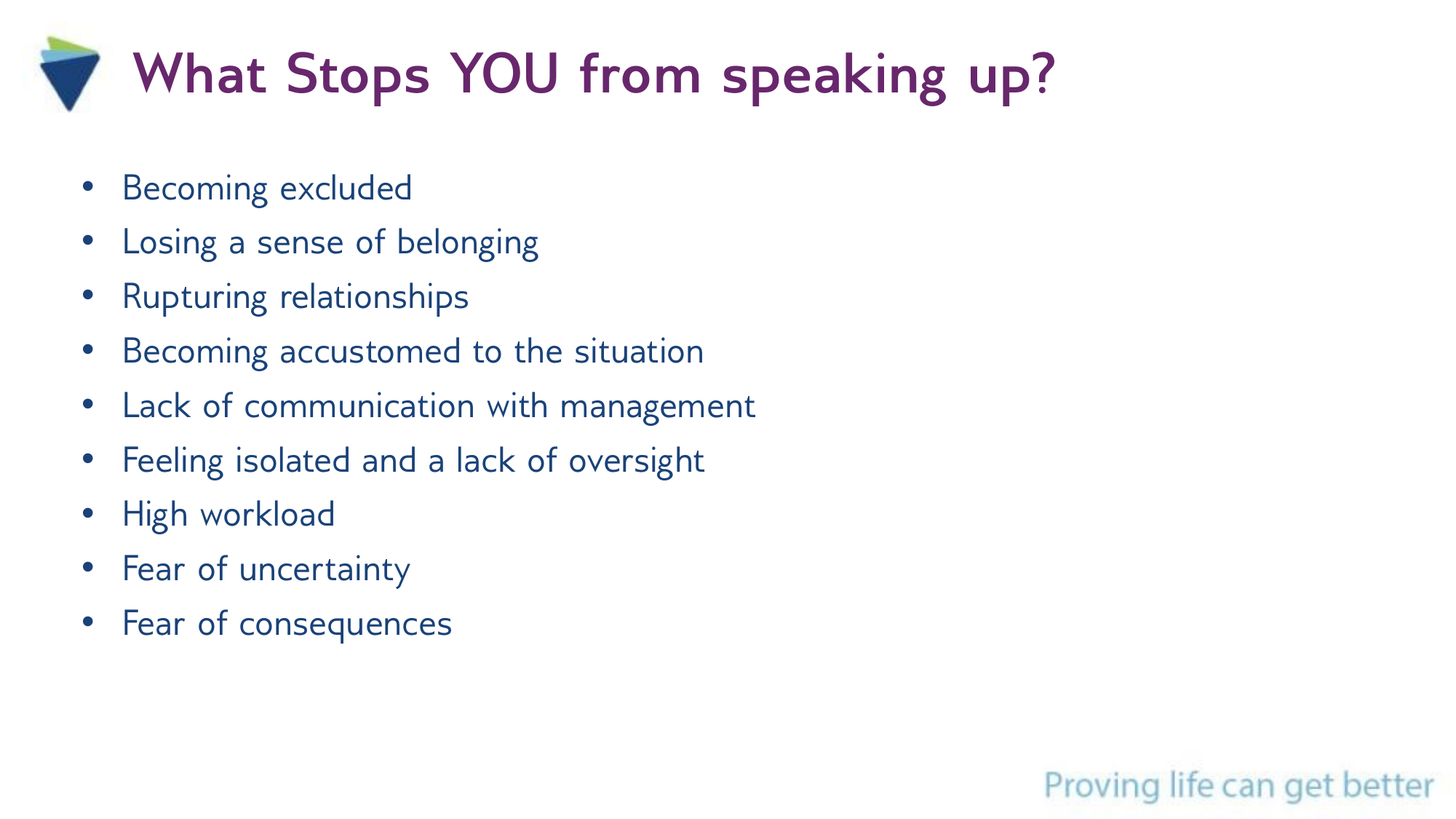

# What Stops YOU from speaking up?
Becoming excluded
Losing a sense of belonging
Rupturing relationships
Becoming accustomed to the situation
Lack of communication with management
Feeling isolated and a lack of oversight
High workload
Fear of uncertainty
Fear of consequences